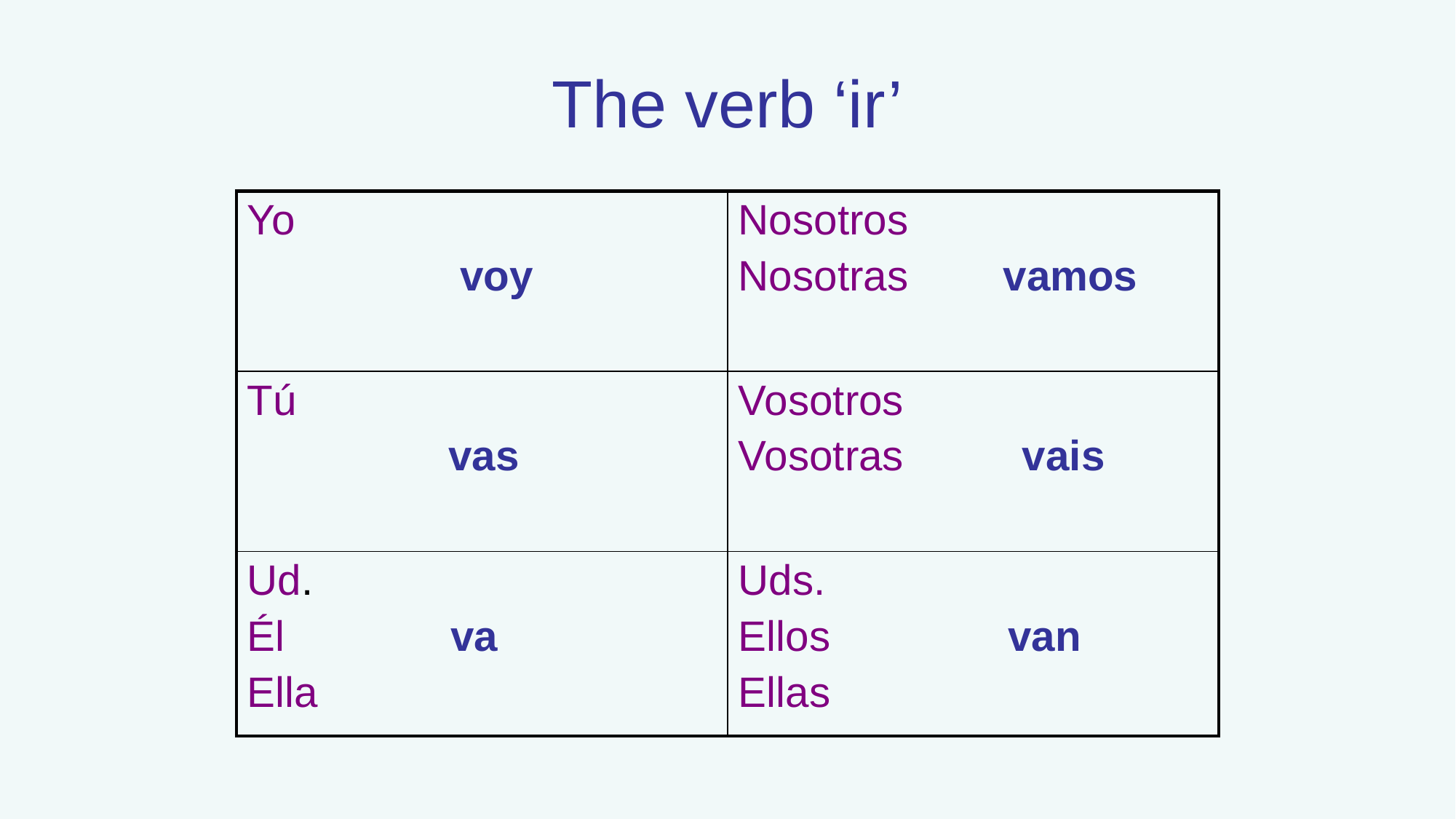

# The verb ‘ir’
| Yo voy | Nosotros Nosotras vamos |
| --- | --- |
| Tú vas | Vosotros Vosotras vais |
| Ud. Él va Ella | Uds. Ellos van Ellas |